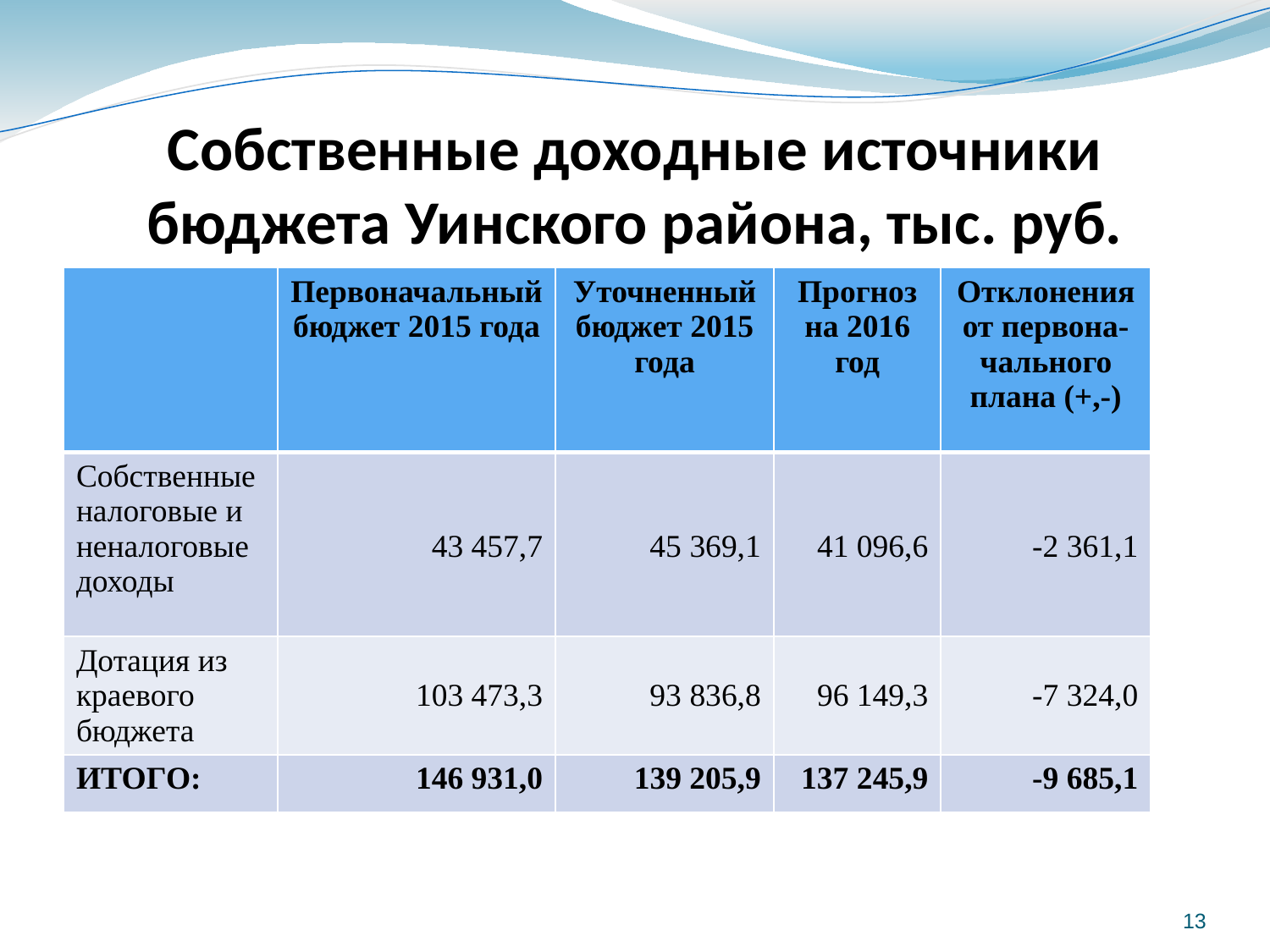

# Собственные доходные источники бюджета Уинского района, тыс. руб.
|  | Первоначальный бюджет 2015 года | Уточненный бюджет 2015 года | Прогноз на 2016 год | Отклонения от первона-чального плана (+,-) |
| --- | --- | --- | --- | --- |
| Собственные налоговые и неналоговые доходы | 43 457,7 | 45 369,1 | 41 096,6 | -2 361,1 |
| Дотация из краевого бюджета | 103 473,3 | 93 836,8 | 96 149,3 | -7 324,0 |
| ИТОГО: | 146 931,0 | 139 205,9 | 137 245,9 | -9 685,1 |

13